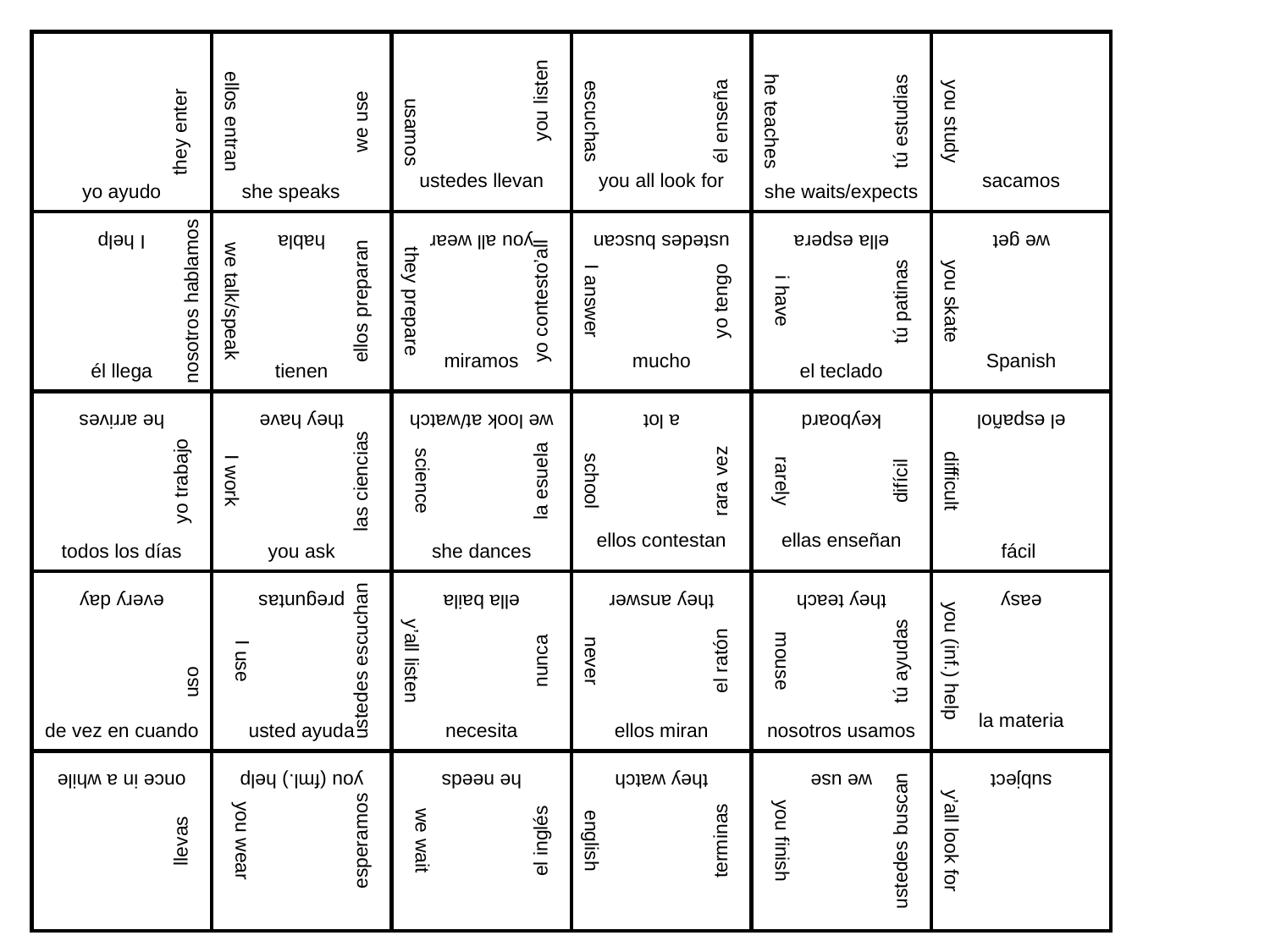

you listen

ellos entran
we use
escuchas
él enseña
he teaches
tú estudias
you study
they enter

usamos
ustedes llevan
you all look for
sacamos
yo ayudo
she speaks
she waits/expects

I help
habla
you all wear
ustedes buscan
ella espera
we get
nosotros hablamos
we talk/speak
ellos preparan
they prepare
yo contesto’all
I answer
yo tengo
i have
tú patinas
you skate
miramos
mucho
Spanish
él llega
tienen
el teclado

he arrives
they have
we look at/watch
a lot
keyboard
el español
yo trabajo
I work
las ciencias
science
la esuela
school
rara vez
rarely
difícil
difficult
ellos contestan
ellas enseñan
todos los días
you ask
she dances
fácil

every day
preguntas
ella baila
they answer
they teach
easy
I use
ustedes escuchan
y’all listen
nunca
never
el ratón
mouse
tú ayudas
you (inf.) help
uso
la materia
de vez en cuando
usted ayuda
necesita
ellos miran
nosotros usamos

once in a while
you (fml.) help
he needs
they watch
we use
subject
llevas
you wear
esperamos
we wait
el inglés
english
terminas
you finish
ustedes buscan
y’all look for